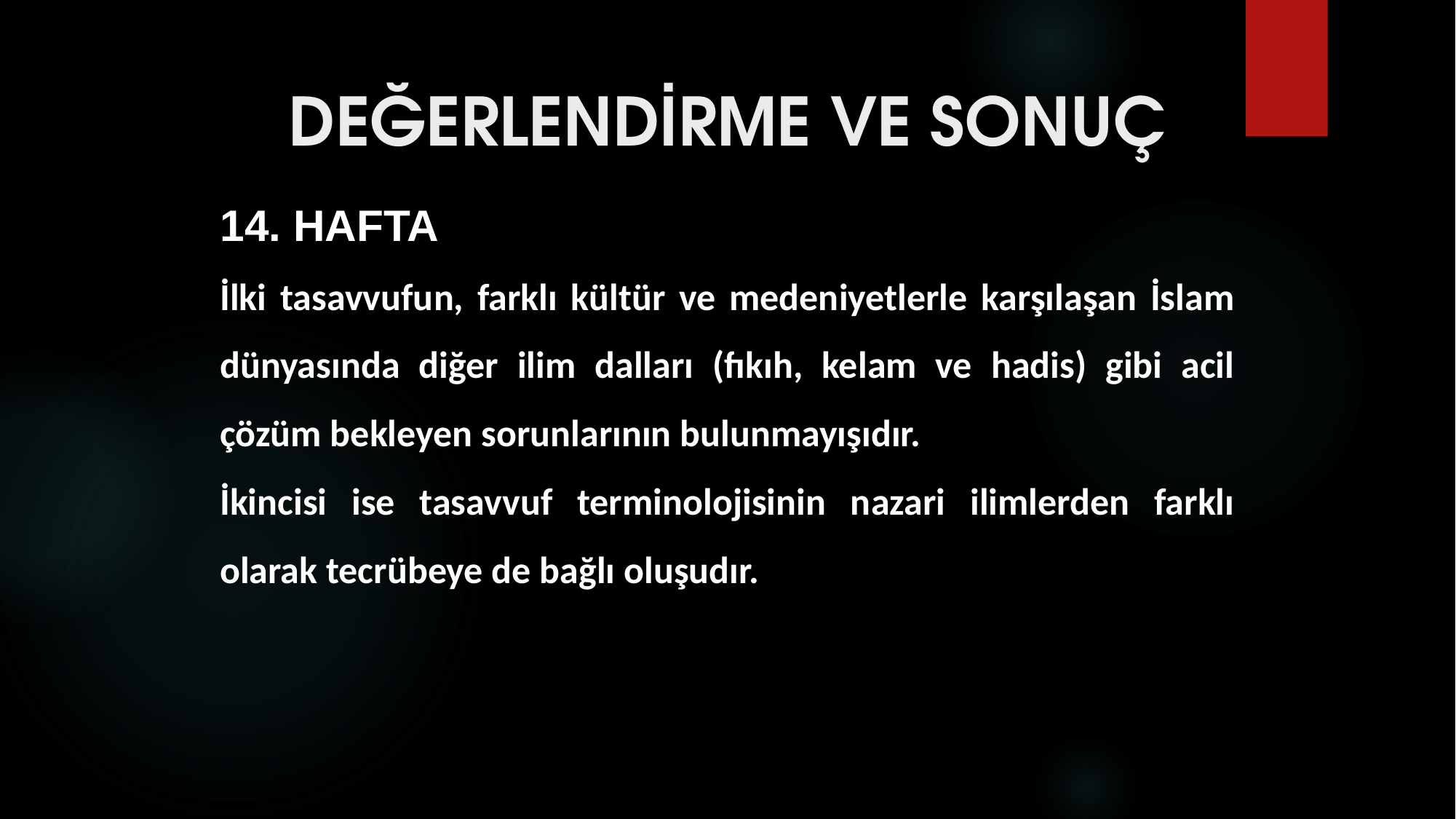

# DEĞERLENDİRME VE SONUÇ
14. HAFTA
İlki tasavvufun, farklı kültür ve medeniyetlerle karşılaşan İslam dünyasında diğer ilim dalları (fıkıh, kelam ve hadis) gibi acil çözüm bekleyen sorunlarının bulunmayışıdır.
İkincisi ise tasavvuf terminolojisinin nazari ilimlerden farklı olarak tecrübeye de bağlı oluşudır.